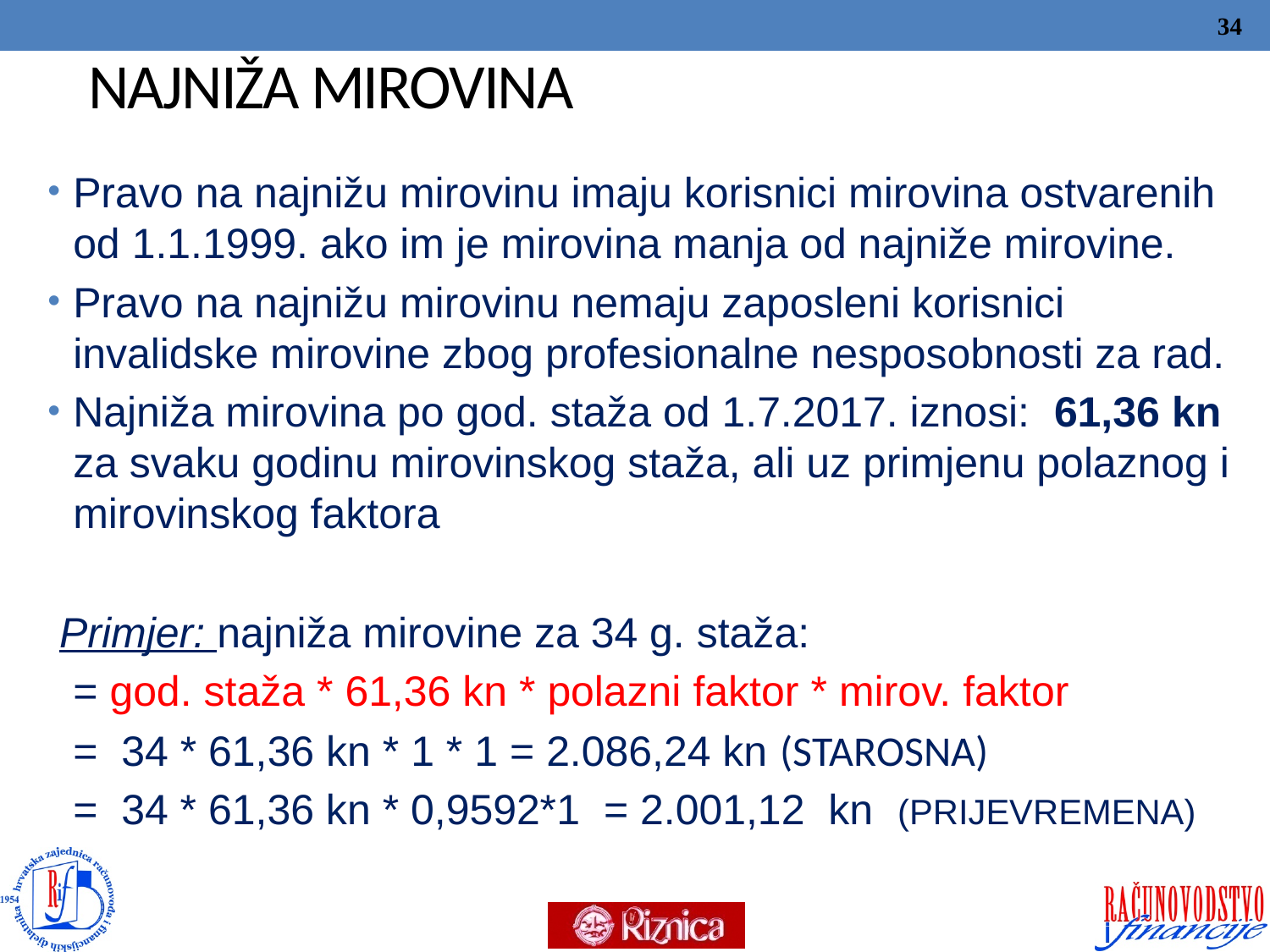

34
# NAJNIŽA MIROVINA
Pravo na najnižu mirovinu imaju korisnici mirovina ostvarenih od 1.1.1999. ako im je mirovina manja od najniže mirovine.
Pravo na najnižu mirovinu nemaju zaposleni korisnici invalidske mirovine zbog profesionalne nesposobnosti za rad.
Najniža mirovina po god. staža od 1.7.2017. iznosi:  61,36 kn za svaku godinu mirovinskog staža, ali uz primjenu polaznog i mirovinskog faktora

 Primjer: najniža mirovine za 34 g. staža:
	= god. staža * 61,36 kn * polazni faktor * mirov. faktor
	=  34 * 61,36 kn * 1 * 1 = 2.086,24 kn (STAROSNA)
	=  34 * 61,36 kn * 0,9592*1  = 2.001,12  kn  (PRIJEVREMENA)